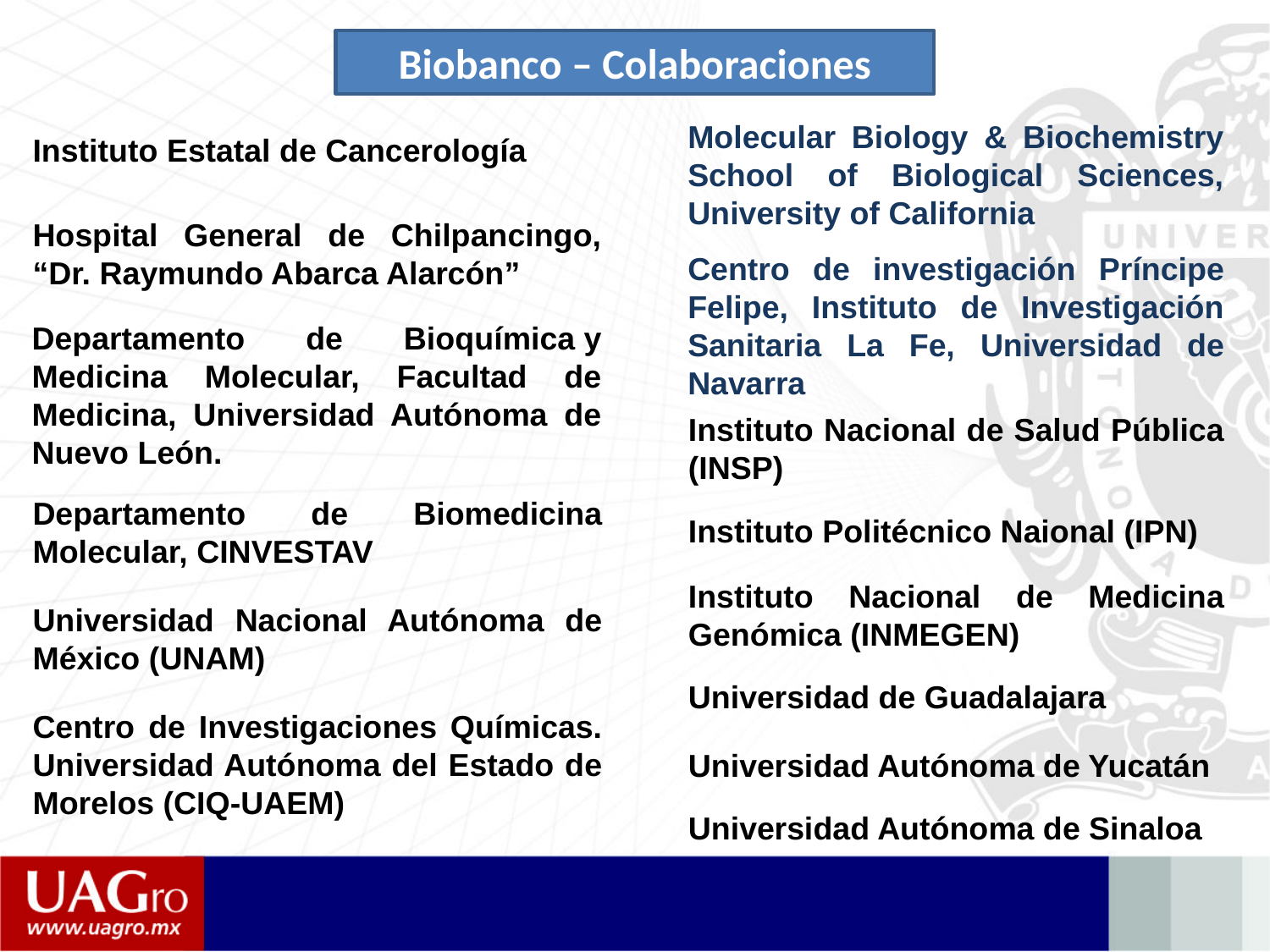

Biobanco – Colaboraciones
Molecular Biology & Biochemistry School of Biological Sciences, University of California
Instituto Estatal de Cancerología
Hospital General de Chilpancingo, “Dr. Raymundo Abarca Alarcón”
Centro de investigación Príncipe Felipe, Instituto de Investigación Sanitaria La Fe, Universidad de Navarra
Departamento de Bioquímica y Medicina Molecular, Facultad de Medicina, Universidad Autónoma de Nuevo León.
Instituto Nacional de Salud Pública (INSP)
Departamento de Biomedicina Molecular, CINVESTAV
Instituto Politécnico Naional (IPN)
Instituto Nacional de Medicina Genómica (INMEGEN)
Universidad Nacional Autónoma de México (UNAM)
Universidad de Guadalajara
Centro de Investigaciones Químicas. Universidad Autónoma del Estado de Morelos (CIQ-UAEM)
Universidad Autónoma de Yucatán
Universidad Autónoma de Sinaloa